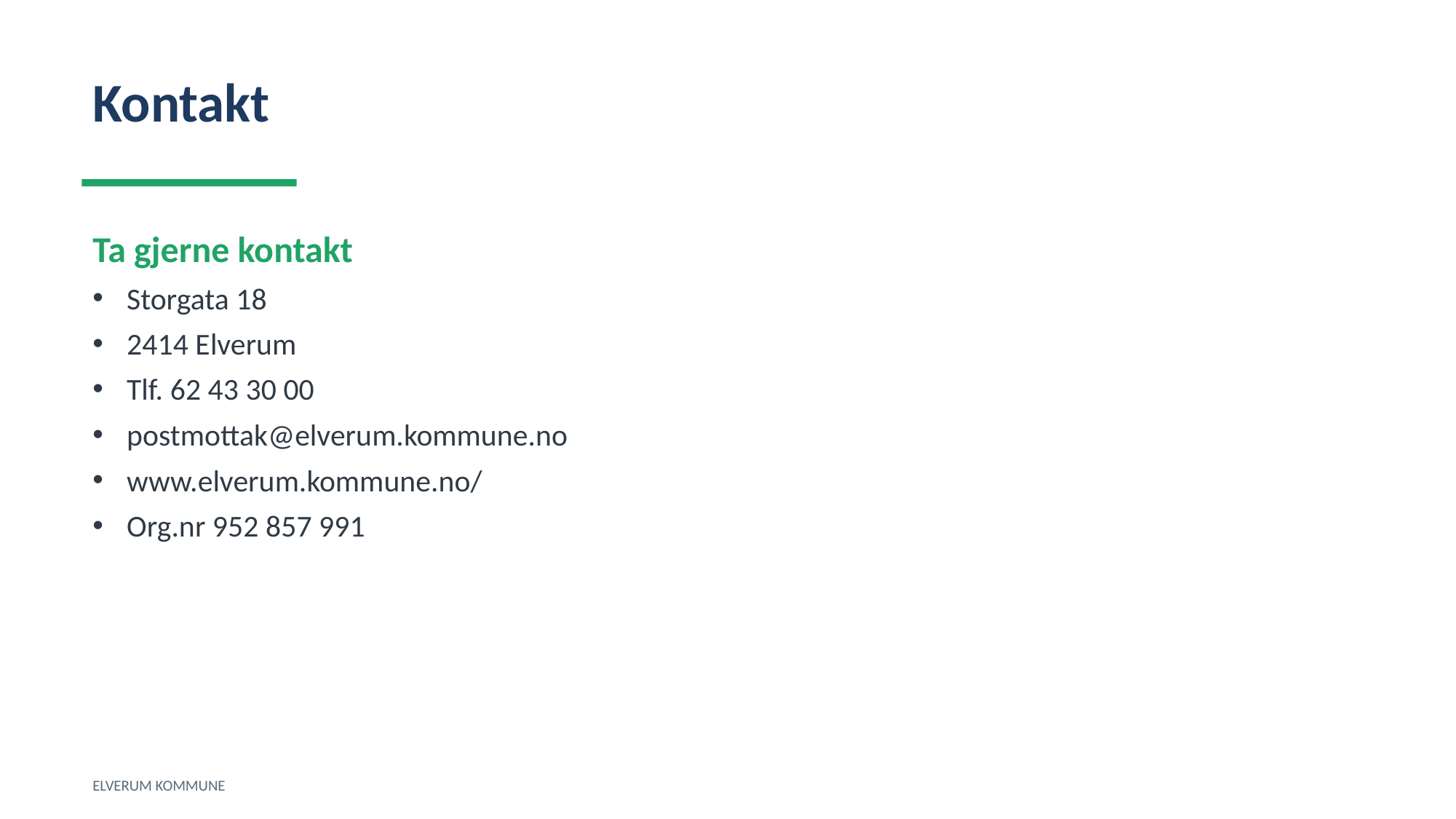

Kontakt

Ta gjerne kontakt
Storgata 18
2414 Elverum
Tlf. 62 43 30 00
postmottak@elverum.kommune.no
www.elverum.kommune.no/
Org.nr 952 857 991
ELVERUM KOMMUNE